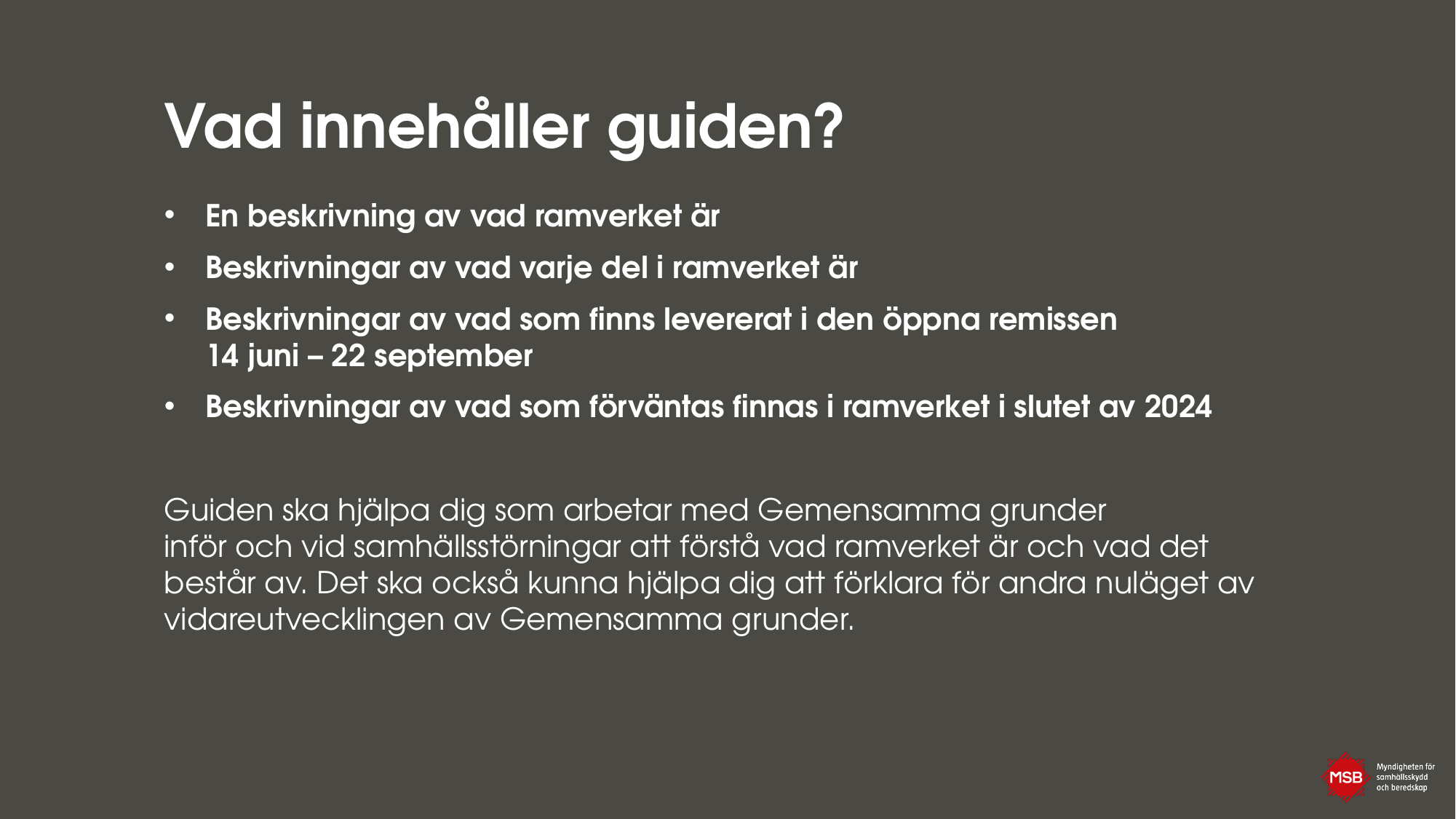

# Vad innehåller guiden?
En beskrivning av vad ramverket är
Beskrivningar av vad varje del i ramverket är
Beskrivningar av vad som finns levererat i den öppna remissen
14 juni – 22 september
Beskrivningar av vad som förväntas finnas i ramverket i slutet av 2024

Guiden ska hjälpa dig som arbetar med Gemensamma grunder
inför och vid samhällsstörningar att förstå vad ramverket är och vad det består av. Det ska också kunna hjälpa dig att förklara för andra nuläget av vidareutvecklingen av Gemensamma grunder.